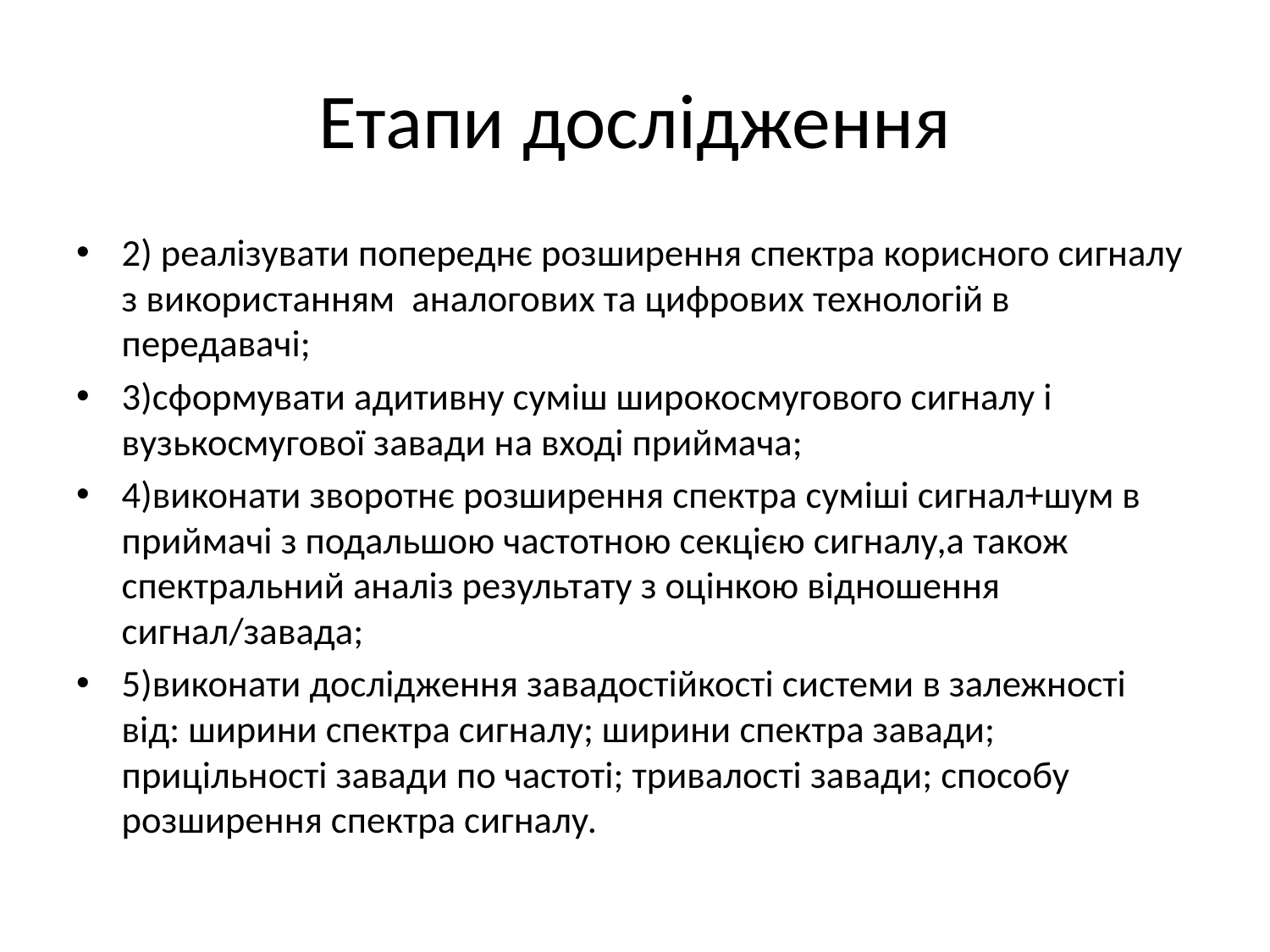

# Етапи дослідження
2) реалізувати попереднє розширення спектра корисного сигналу з використанням  аналогових та цифрових технологій в передавачі;
3)сформувати адитивну суміш широкосмугового сигналу і вузькосмугової завади на вході приймача;
4)виконати зворотнє розширення спектра суміші сигнал+шум в приймачі з подальшою частотною секцією сигналу,а також спектральний аналіз результату з оцінкою відношення сигнал/завада;
5)виконати дослідження завадостійкості системи в залежності від: ширини спектра сигналу; ширини спектра завади; прицільності завади по частоті; тривалості завади; способу розширення спектра сигналу.